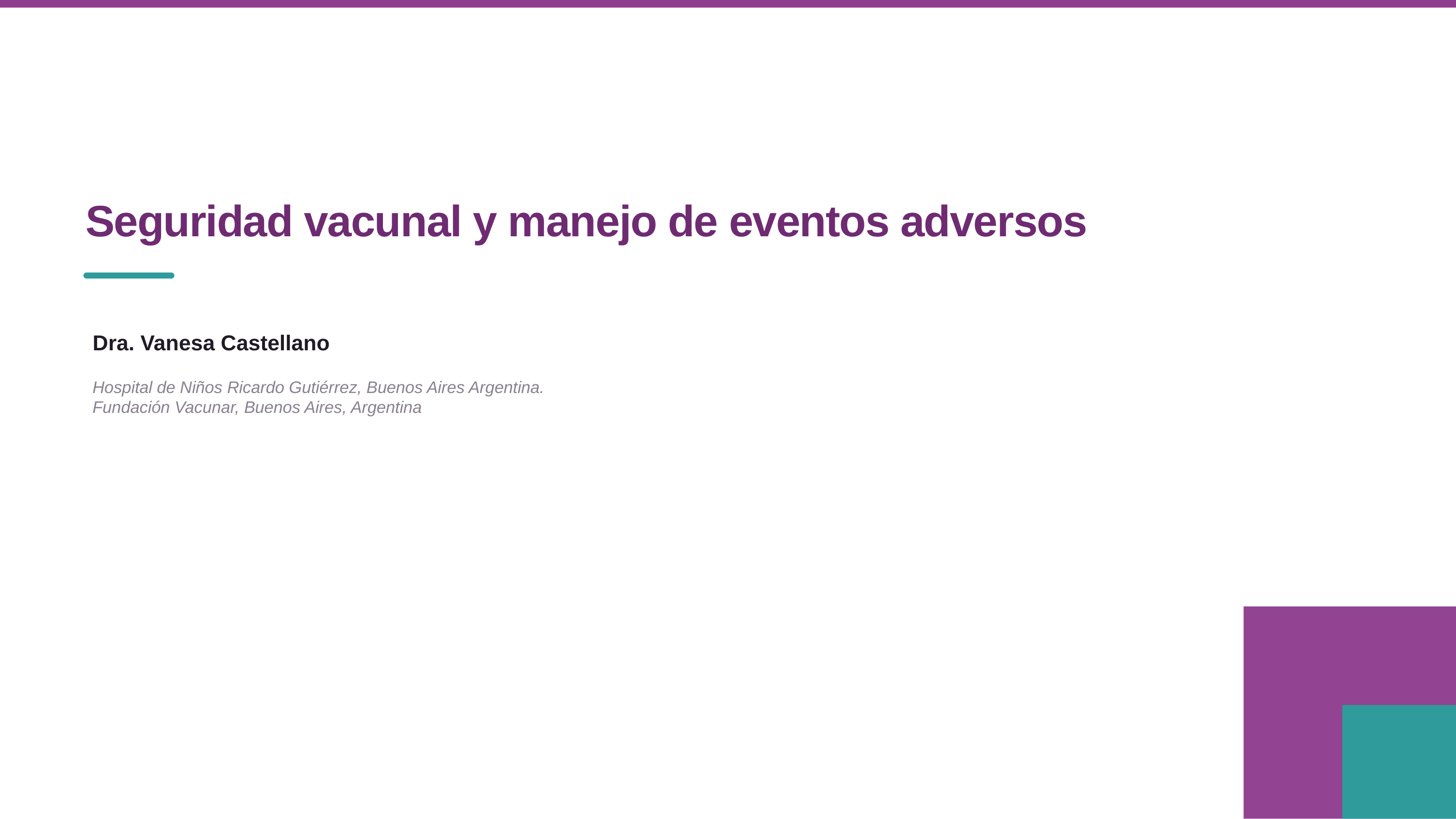

Seguridad vacunal y manejo de eventos adversos

Dra. Vanesa Castellano
Hospital de Niños Ricardo Gutiérrez, Buenos Aires Argentina.
Fundación Vacunar, Buenos Aires, Argentina